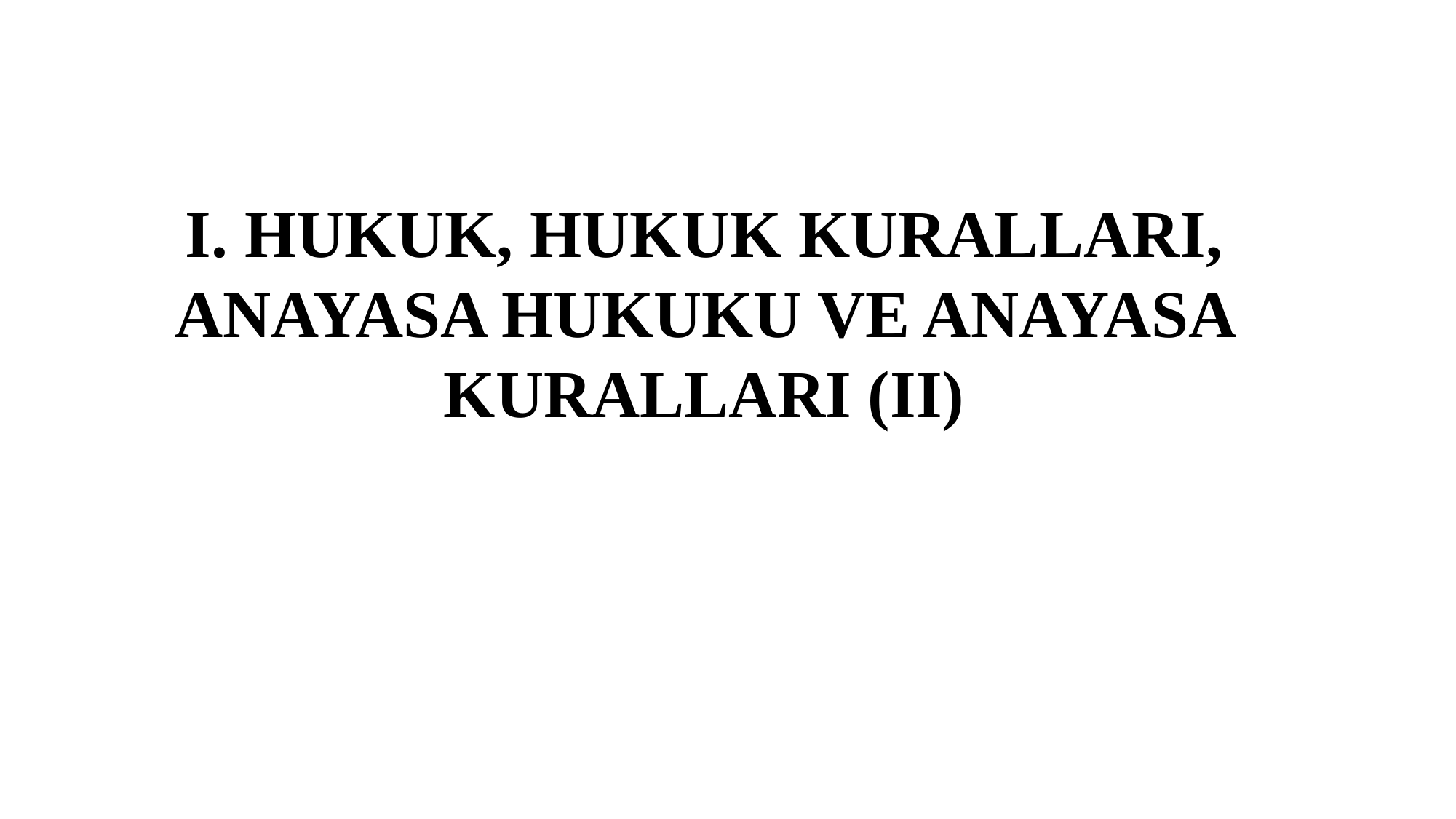

I. HUKUK, HUKUK KURALLARI, ANAYASA HUKUKU VE ANAYASA KURALLARI (II)